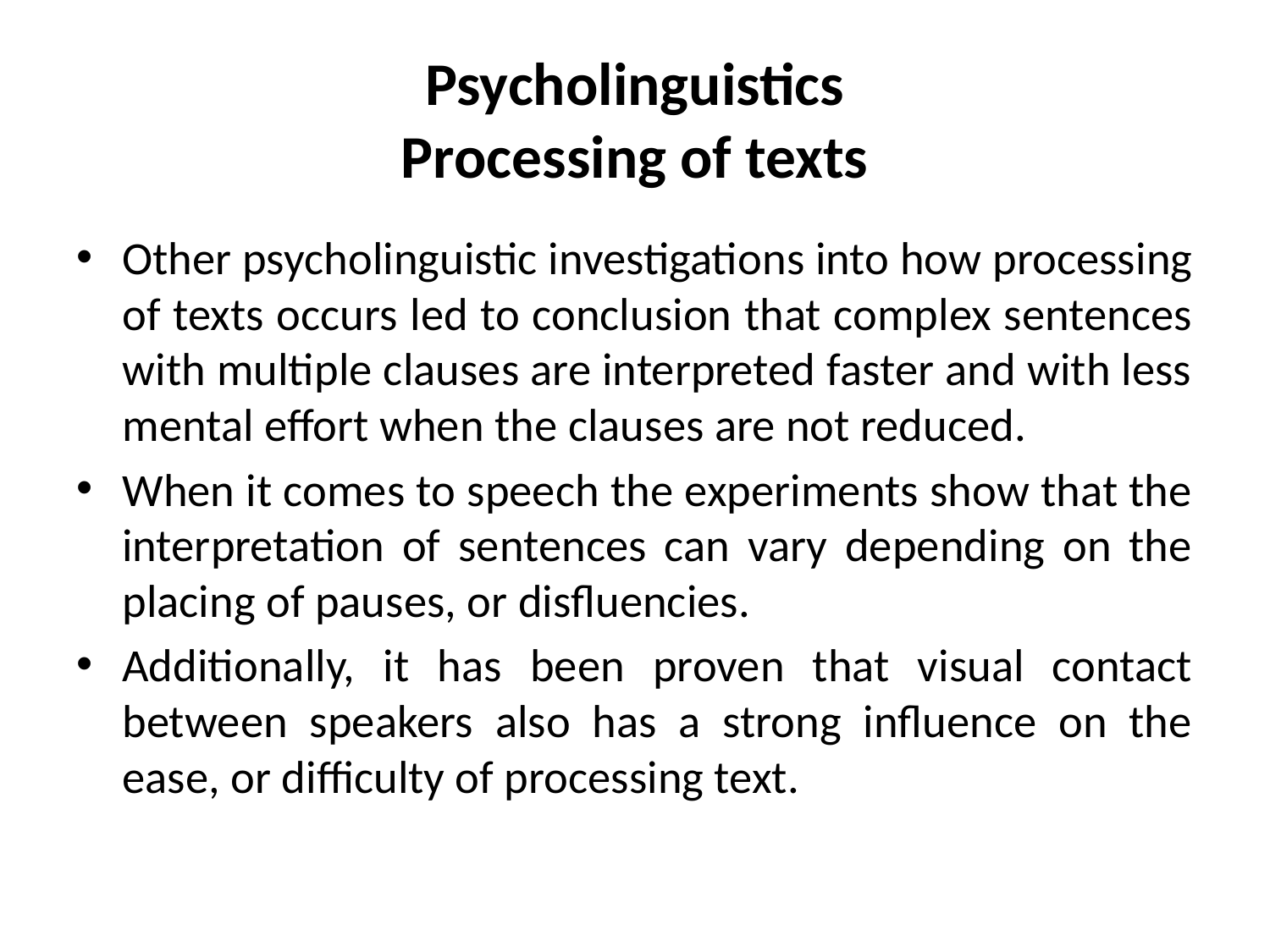

# Psycholinguistics Processing of texts
Other psycholinguistic investigations into how processing of texts occurs led to conclusion that complex sentences with multiple clauses are interpreted faster and with less mental effort when the clauses are not reduced.
When it comes to speech the experiments show that the interpretation of sentences can vary depending on the placing of pauses, or disfluencies.
Additionally, it has been proven that visual contact between speakers also has a strong influence on the ease, or difficulty of processing text.